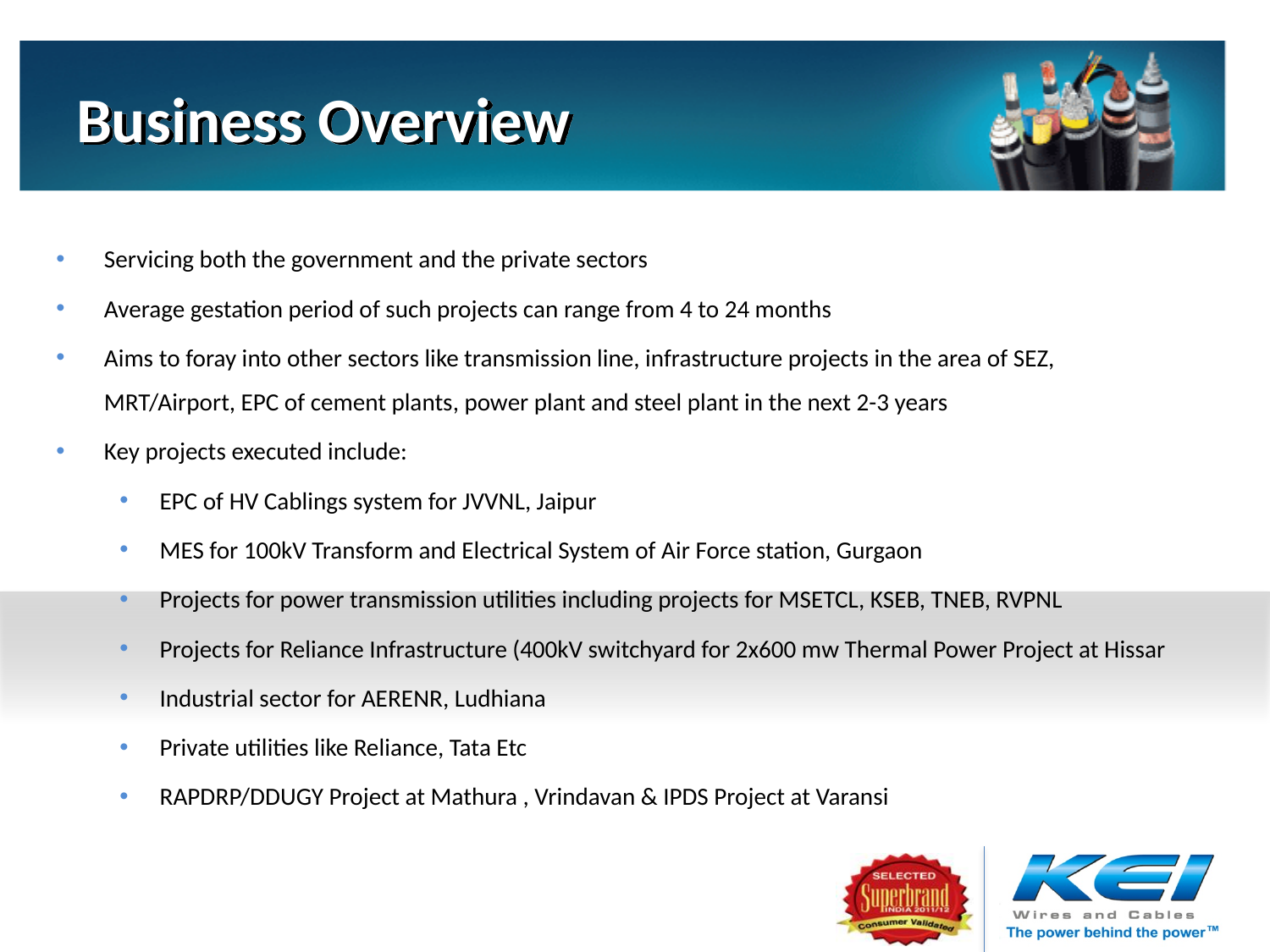

# Business Overview
Servicing both the government and the private sectors
Average gestation period of such projects can range from 4 to 24 months
Aims to foray into other sectors like transmission line, infrastructure projects in the area of SEZ, MRT/Airport, EPC of cement plants, power plant and steel plant in the next 2-3 years
Key projects executed include:
EPC of HV Cablings system for JVVNL, Jaipur
MES for 100kV Transform and Electrical System of Air Force station, Gurgaon
Projects for power transmission utilities including projects for MSETCL, KSEB, TNEB, RVPNL
Projects for Reliance Infrastructure (400kV switchyard for 2x600 mw Thermal Power Project at Hissar
Industrial sector for AERENR, Ludhiana
Private utilities like Reliance, Tata Etc
RAPDRP/DDUGY Project at Mathura , Vrindavan & IPDS Project at Varansi